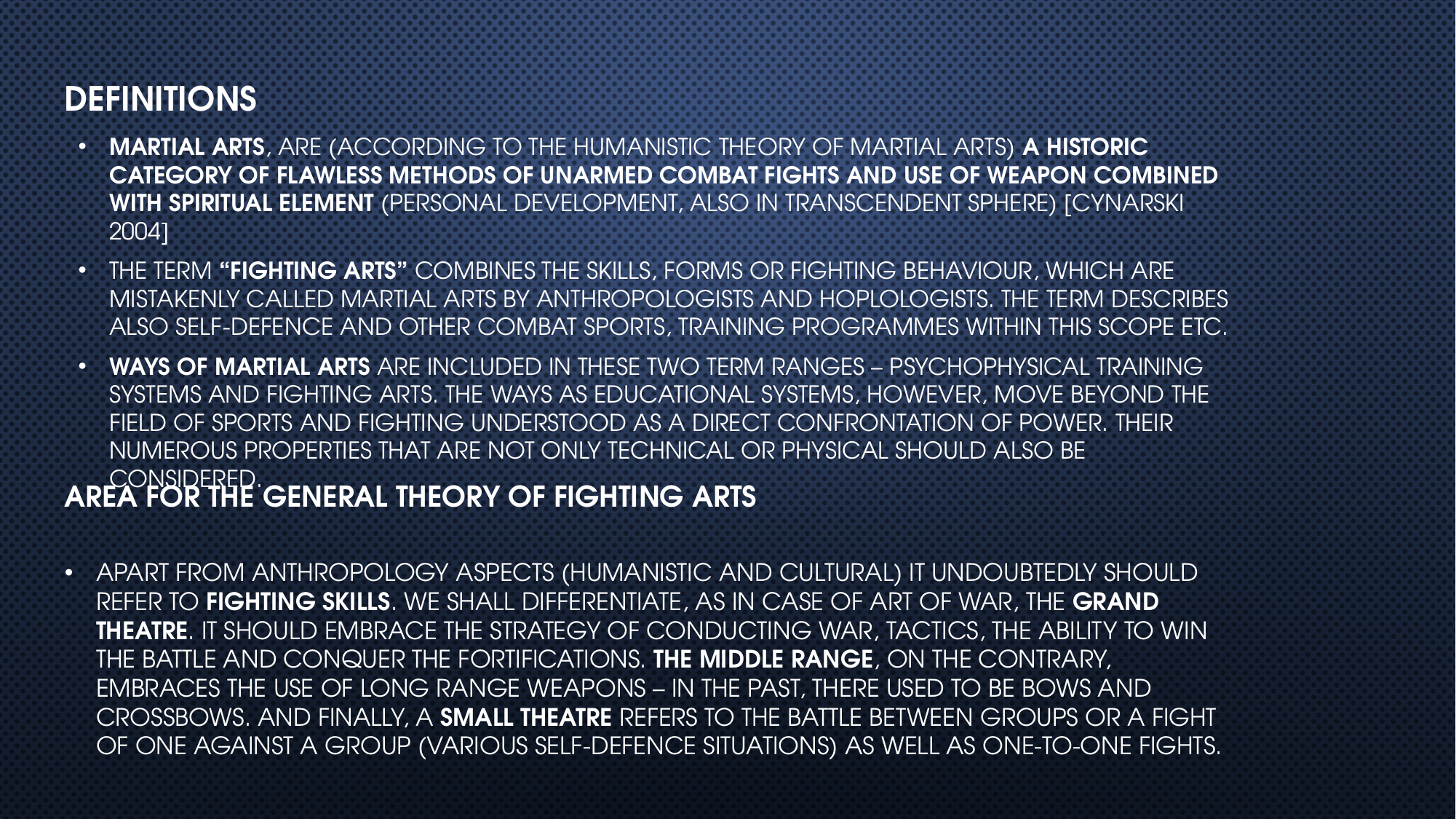

# Definitions
martial arts, are (according to the Humanistic Theory of Martial Arts) a historic category of flawless methods of unarmed combat fights and use of weapon combined with spiritual element (personal development, also in transcendent sphere) [Cynarski 2004]
The term “fighting arts” combines the skills, forms or fighting behaviour, which are mistakenly called martial arts by anthropologists and hoplologists. The term describes also self-defence and other combat sports, training programmes within this scope etc.
Ways of martial arts are included in these two term ranges – psychophysical training systems and fighting arts. The ways as educational systems, however, move beyond the field of sports and fighting understood as a direct confrontation of power. Their numerous properties that are not only technical or physical should also be considered.

Area for the general theory of fighting arts

Apart from anthropology aspects (humanistic and cultural) it undoubtedly should refer to fighting skills. We shall differentiate, as in case of art of war, the grand theatre. It should embrace the strategy of conducting war, tactics, the ability to win the battle and conquer the fortifications. The middle range, on the contrary, embraces the use of long range weapons – in the past, there used to be bows and crossbows. And finally, a small theatre refers to the battle between groups or a fight of one against a group (various self-defence situations) as well as one-to-one fights.